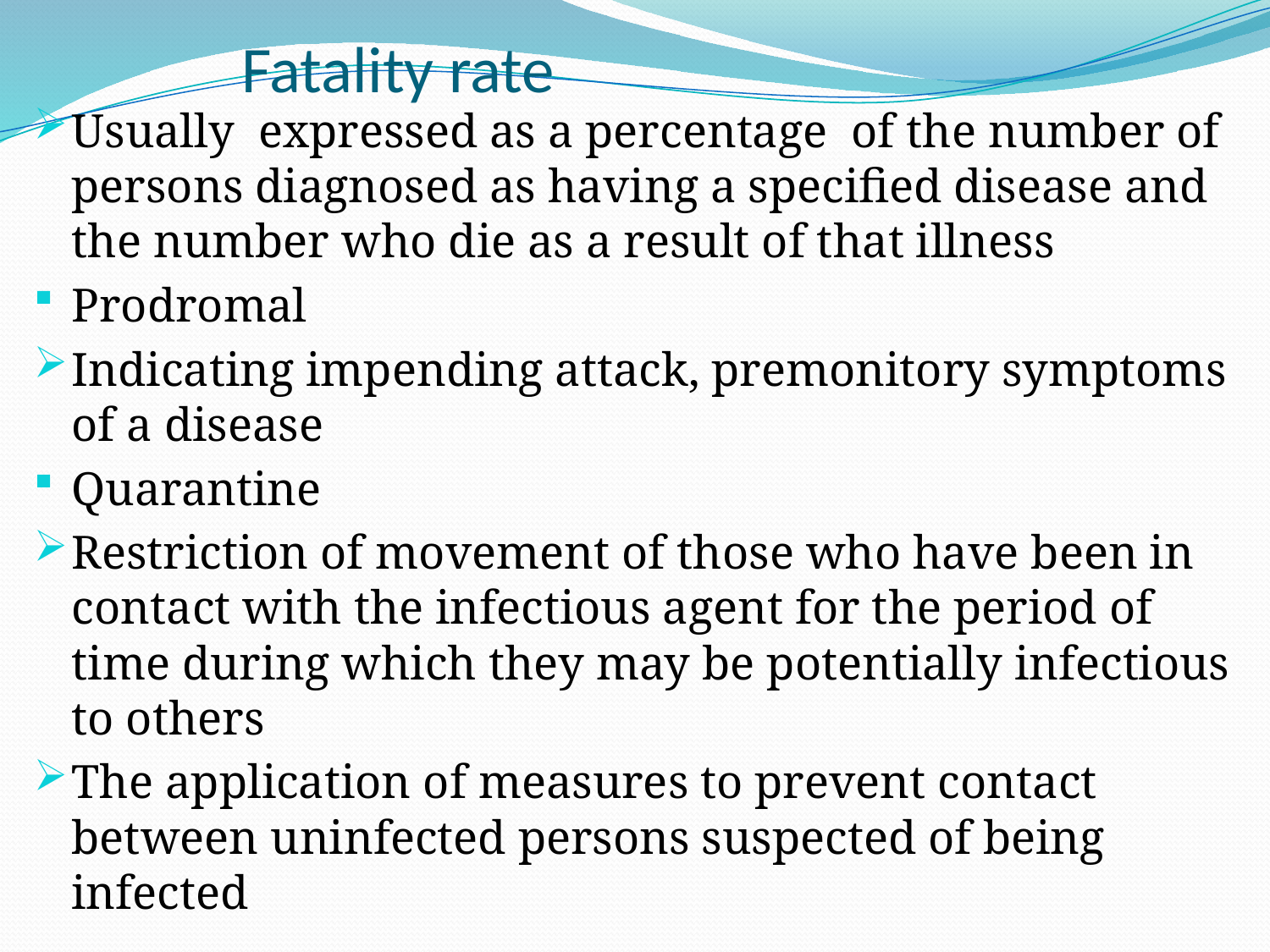

# Fatality rate
Usually  expressed as a percentage  of the number of persons diagnosed as having a specified disease and the number who die as a result of that illness
Prodromal
Indicating impending attack, premonitory symptoms of a disease
Quarantine
Restriction of movement of those who have been in contact with the infectious agent for the period of time during which they may be potentially infectious to others
The application of measures to prevent contact between uninfected persons suspected of being infected